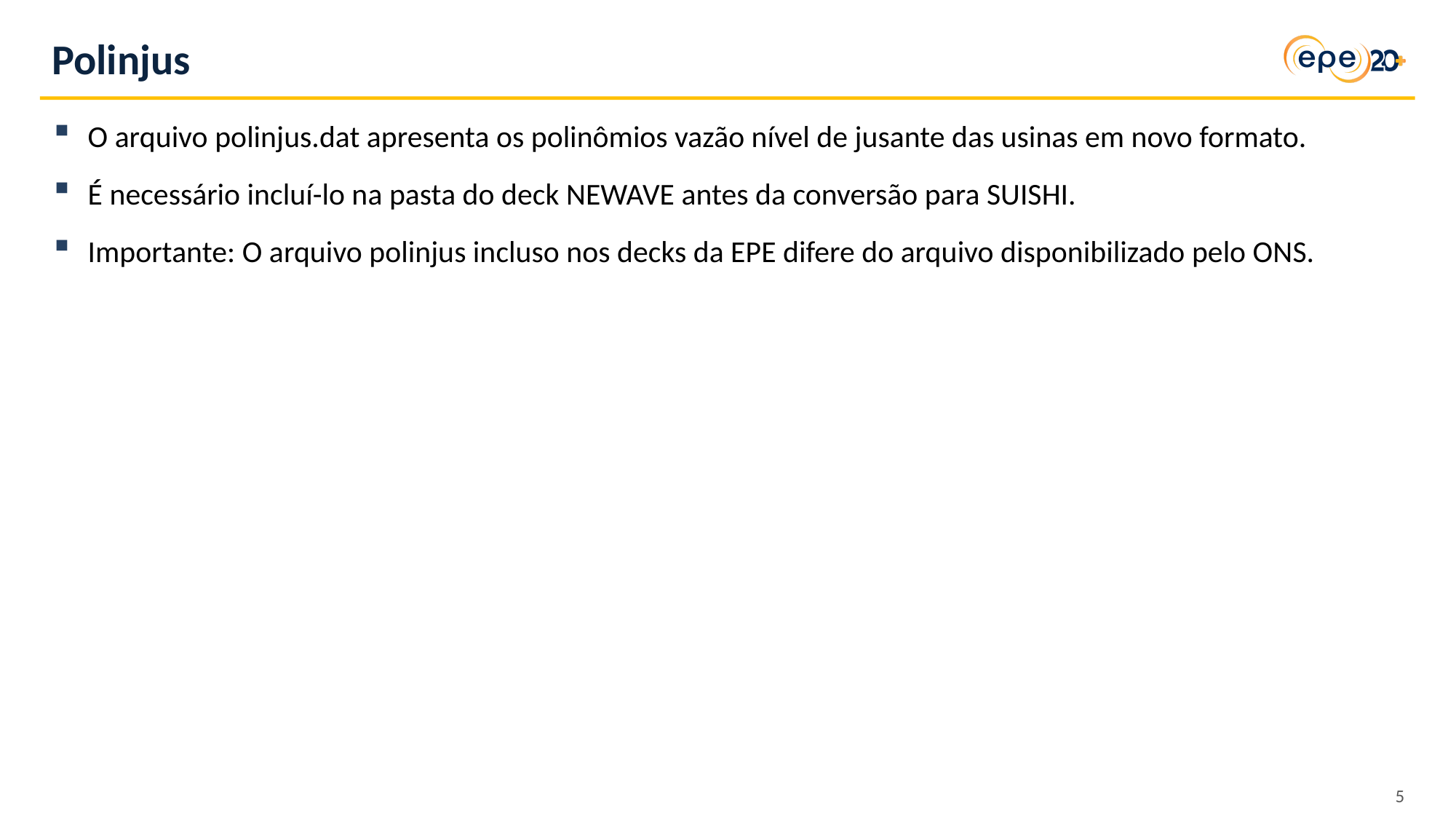

Polinjus

O arquivo polinjus.dat apresenta os polinômios vazão nível de jusante das usinas em novo formato.
É necessário incluí-lo na pasta do deck NEWAVE antes da conversão para SUISHI.
Importante: O arquivo polinjus incluso nos decks da EPE difere do arquivo disponibilizado pelo ONS.

5